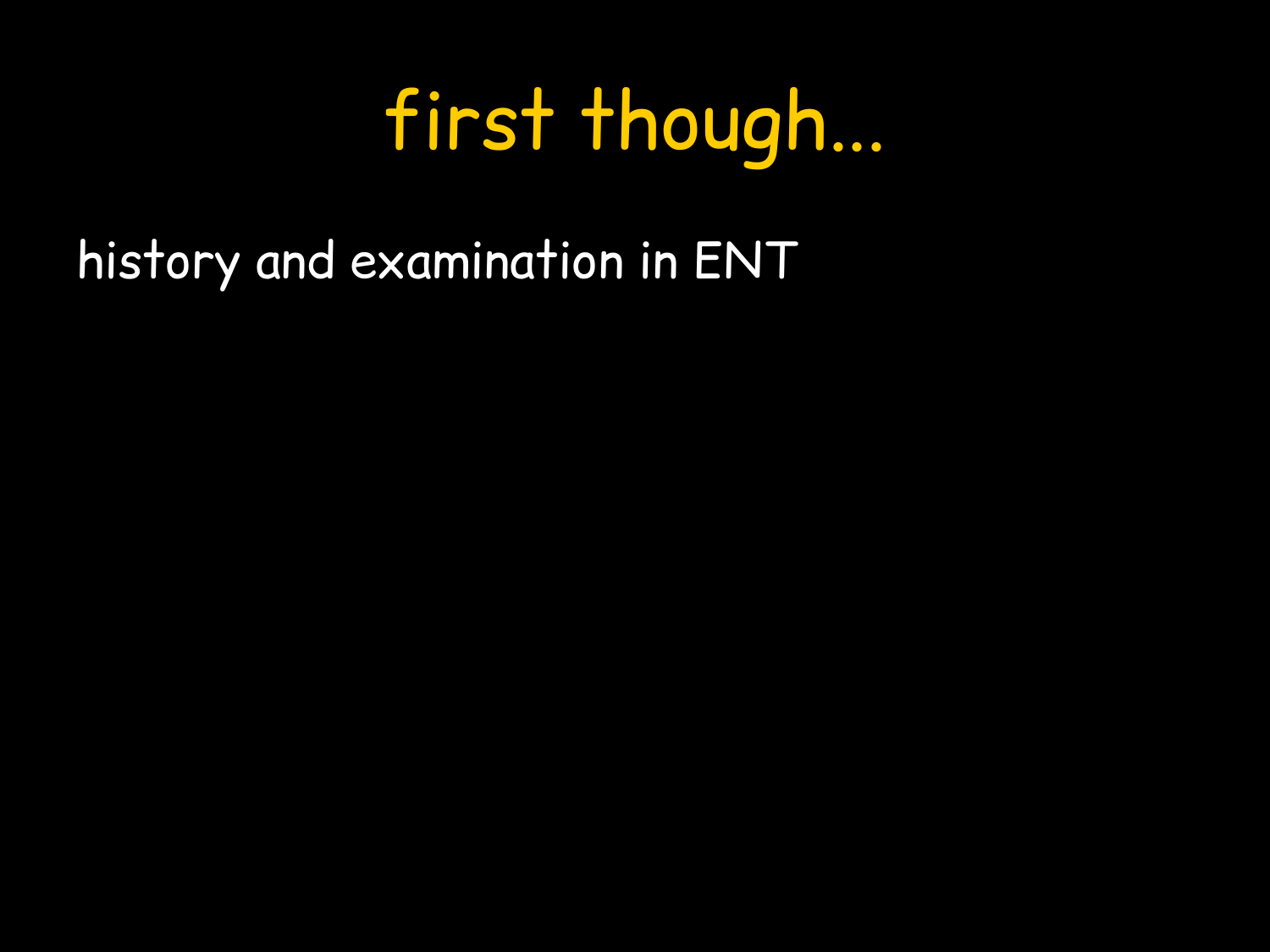

# first though...
history and examination in ENT